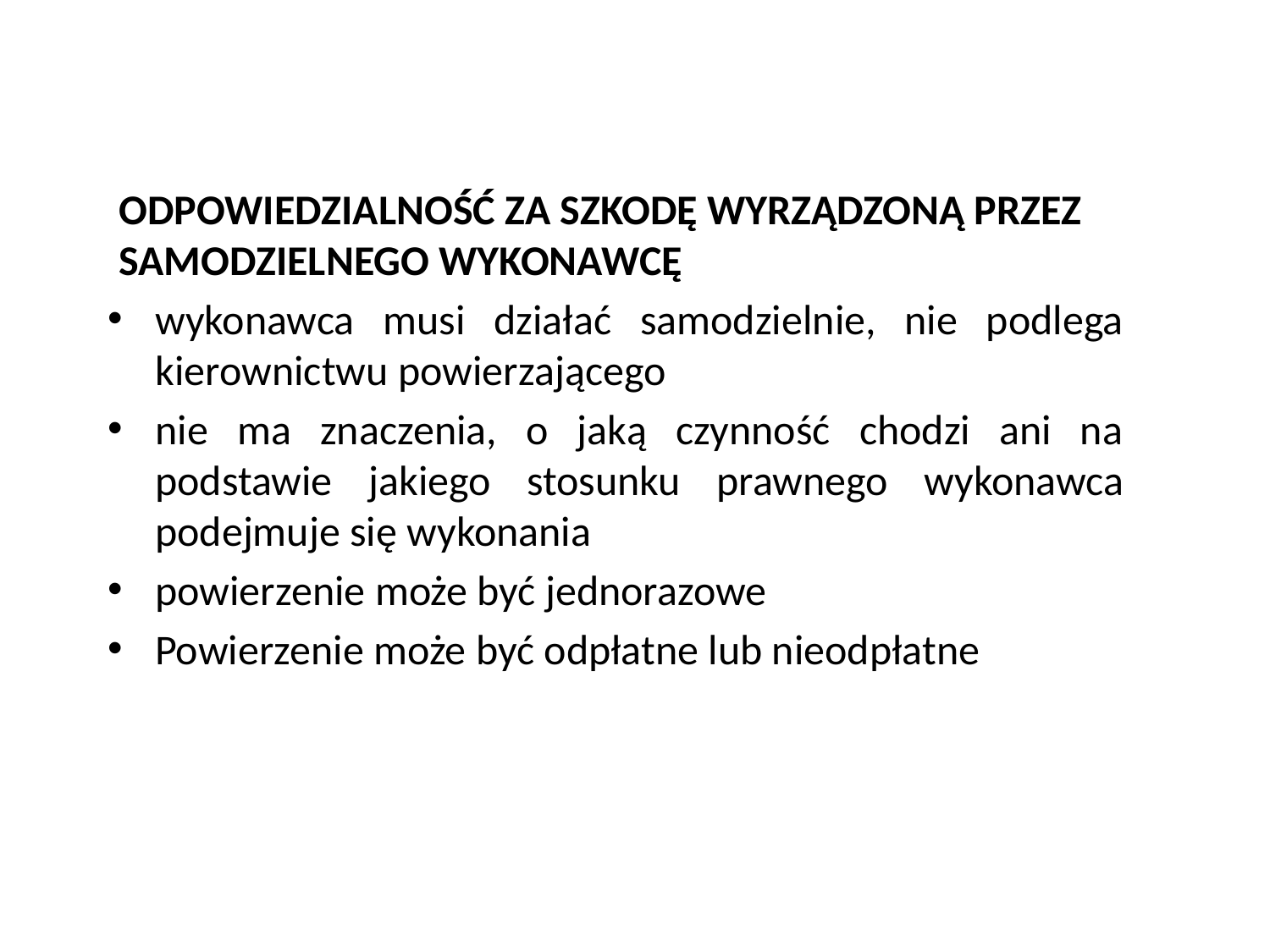

ODPOWIEDZIALNOŚĆ ZA SZKODĘ WYRZĄDZONĄ PRZEZ SAMODZIELNEGO WYKONAWCĘ
wykonawca musi działać samodzielnie, nie podlega kierownictwu powierzającego
nie ma znaczenia, o jaką czynność chodzi ani na podstawie jakiego stosunku prawnego wykonawca podejmuje się wykonania
powierzenie może być jednorazowe
Powierzenie może być odpłatne lub nieodpłatne